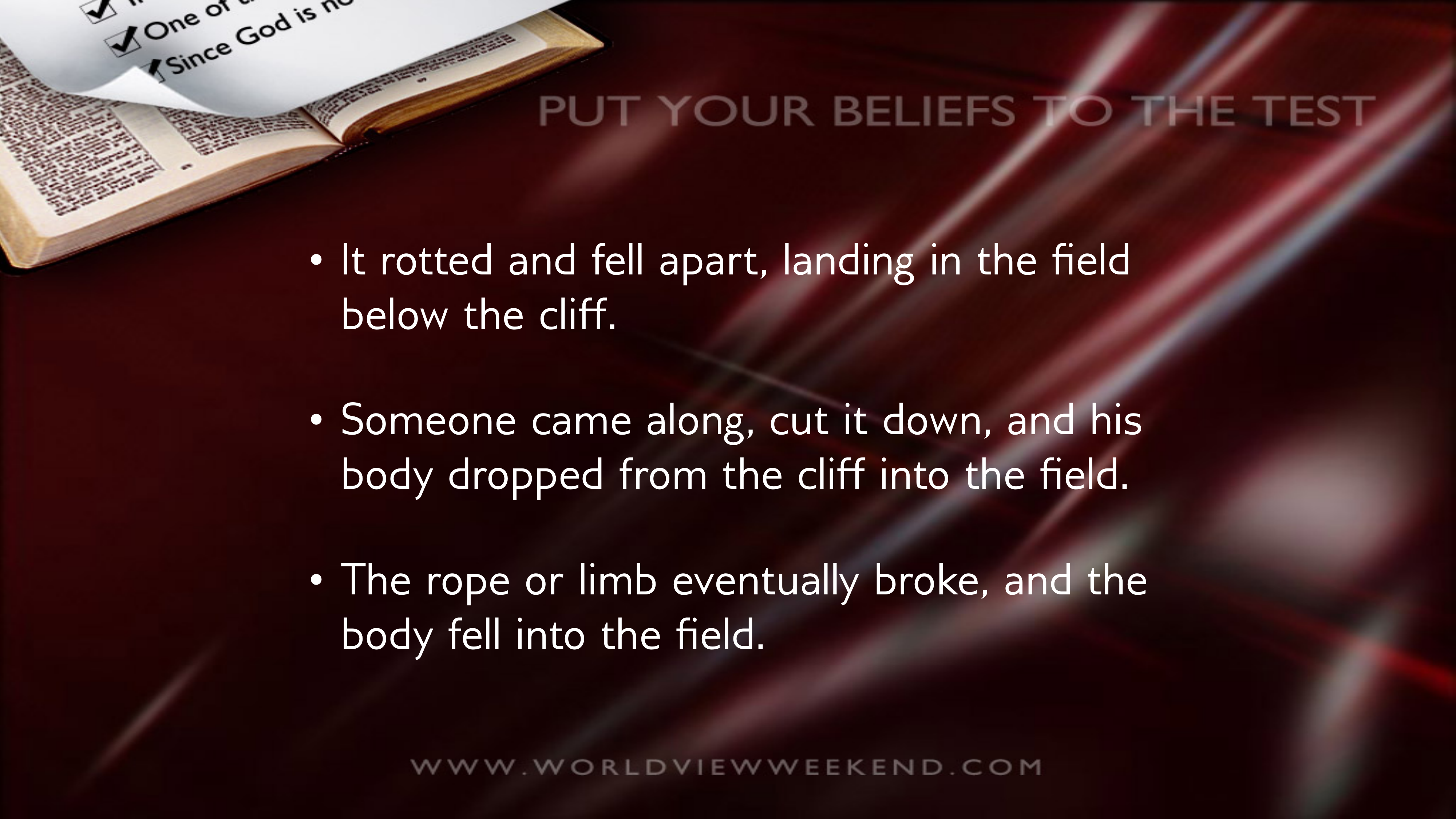

•	It rotted and fell apart, landing in the field below the cliff.
•	Someone came along, cut it down, and his body dropped from the cliff into the field.
•	The rope or limb eventually broke, and the body fell into the field.